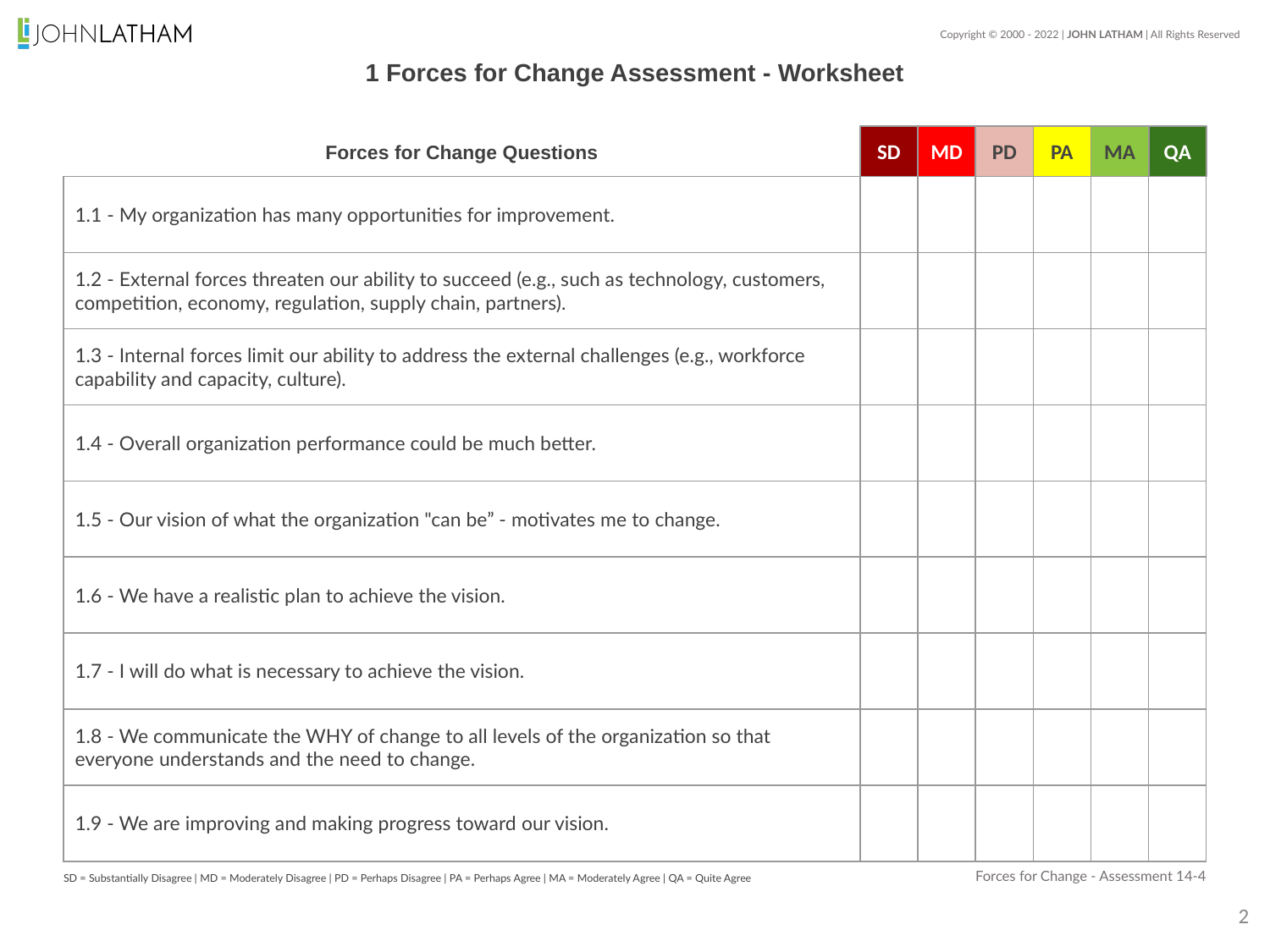

1 Forces for Change Assessment - Worksheet
Forces for Change Questions
SD
MD
PD
PA
MA
QA
| 1.1 - My organization has many opportunities for improvement. |  |  |  |  |  |  |
| --- | --- | --- | --- | --- | --- | --- |
| 1.2 - External forces threaten our ability to succeed (e.g., such as technology, customers, competition, economy, regulation, supply chain, partners). |  |  |  |  |  |  |
| 1.3 - Internal forces limit our ability to address the external challenges (e.g., workforce capability and capacity, culture). |  |  |  |  |  |  |
| 1.4 - Overall organization performance could be much better. |  |  |  |  |  |  |
| 1.5 - Our vision of what the organization "can be” - motivates me to change. |  |  |  |  |  |  |
| 1.6 - We have a realistic plan to achieve the vision. |  |  |  |  |  |  |
| 1.7 - I will do what is necessary to achieve the vision. |  |  |  |  |  |  |
| 1.8 - We communicate the WHY of change to all levels of the organization so that everyone understands and the need to change. |  |  |  |  |  |  |
| 1.9 - We are improving and making progress toward our vision. |  |  |  |  |  |  |
SD = Substantially Disagree | MD = Moderately Disagree | PD = Perhaps Disagree | PA = Perhaps Agree | MA = Moderately Agree | QA = Quite Agree
Forces for Change - Assessment 14-4
2